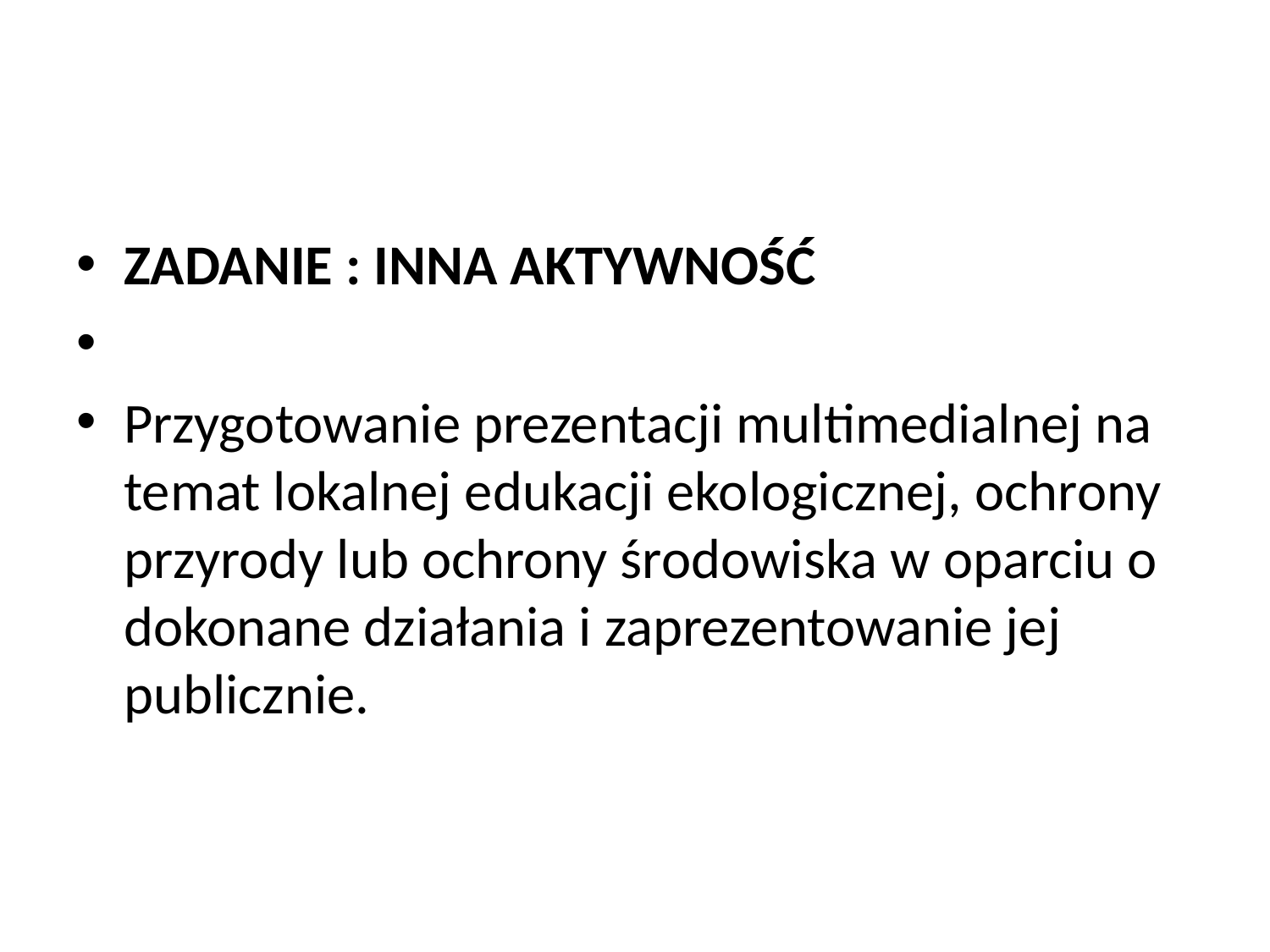

#
ZADANIE : INNA AKTYWNOŚĆ

Przygotowanie prezentacji multimedialnej na temat lokalnej edukacji ekologicznej, ochrony przyrody lub ochrony środowiska w oparciu o dokonane działania i zaprezentowanie jej publicznie.